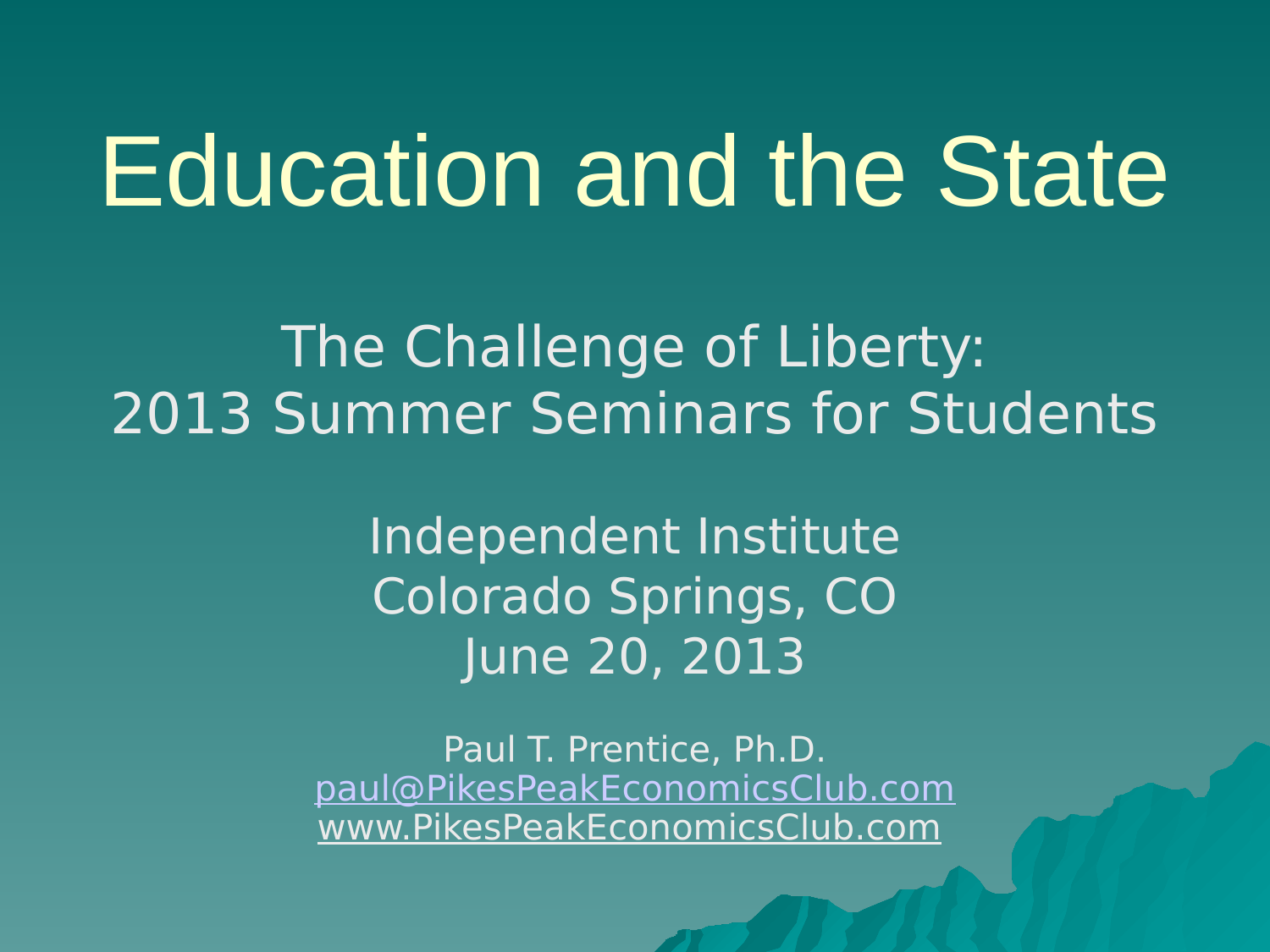

# Education and the State
The Challenge of Liberty:
2013 Summer Seminars for Students

Independent Institute
Colorado Springs, CO
June 20, 2013

Paul T. Prentice, Ph.D.
paul@PikesPeakEconomicsClub.com
www.PikesPeakEconomicsClub.com